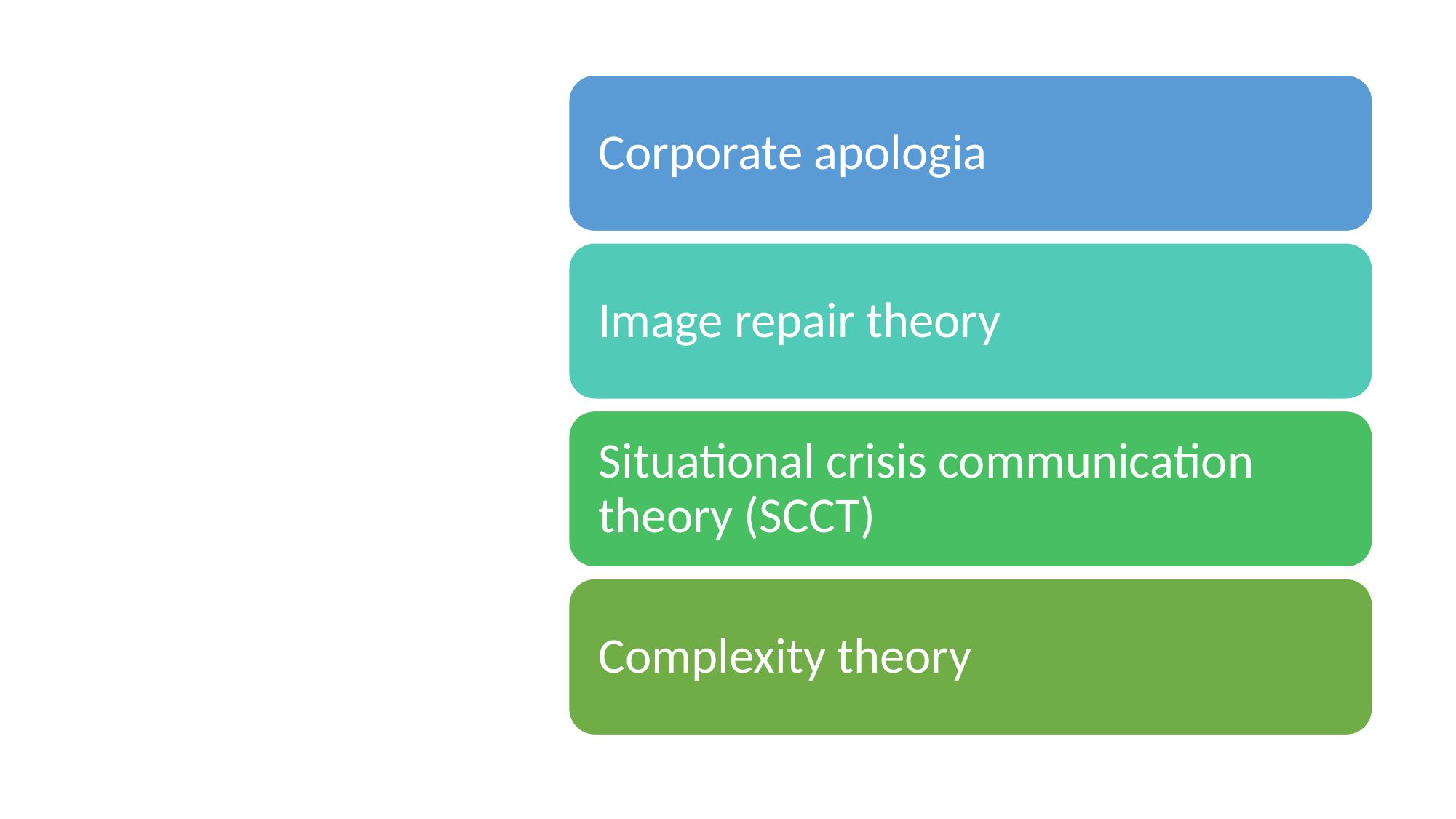

Corporate apologia
Image repair theory
Situational crisis communication theory (SCCT)
Complexity theory
# Teori lainnya